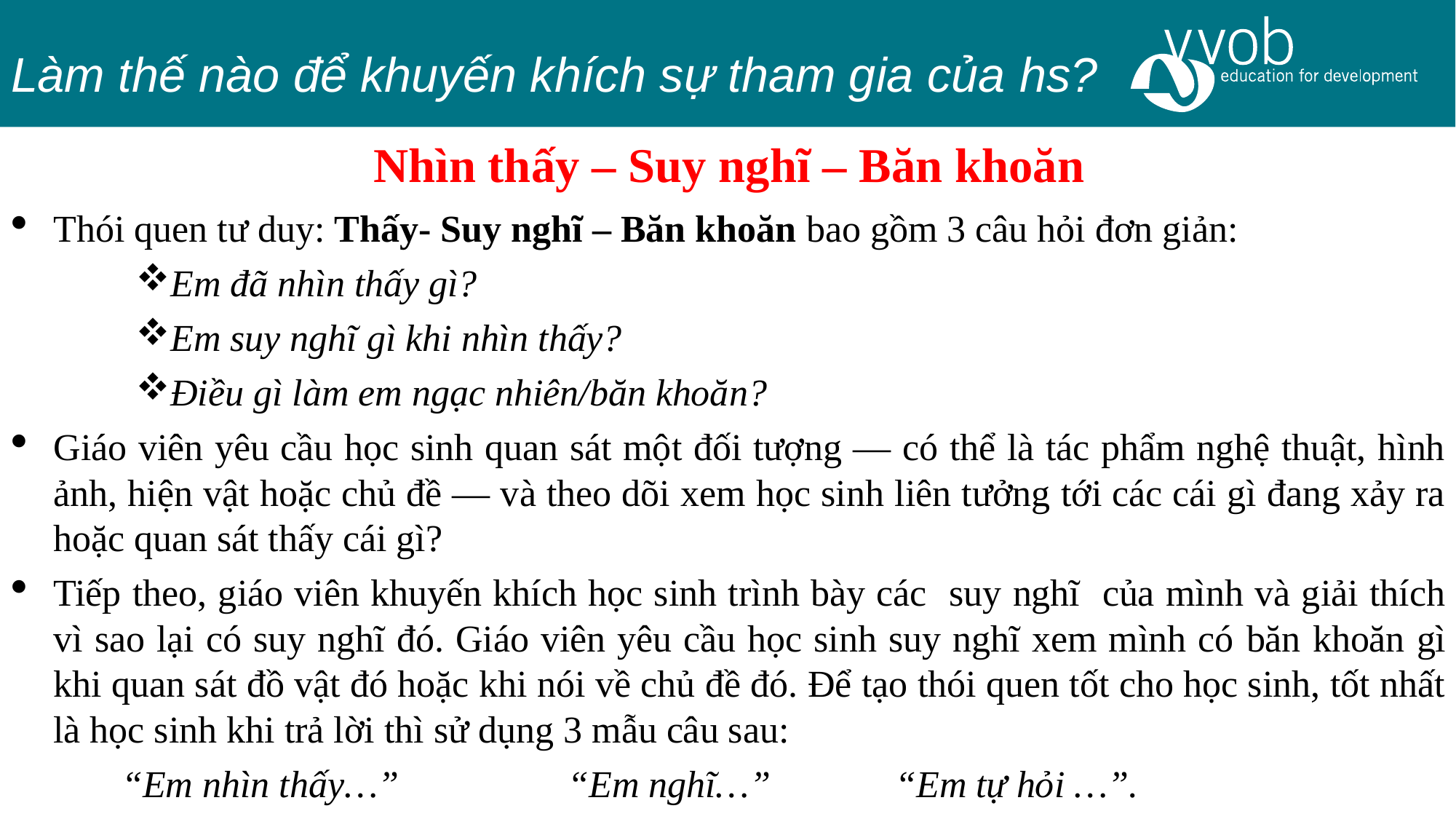

Làm thế nào để khuyến khích sự tham gia của hs?
Nhìn thấy – Suy nghĩ – Băn khoăn
Thói quen tư duy: Thấy- Suy nghĩ – Băn khoăn bao gồm 3 câu hỏi đơn giản:
Em đã nhìn thấy gì?
Em suy nghĩ gì khi nhìn thấy?
Điều gì làm em ngạc nhiên/băn khoăn?
Giáo viên yêu cầu học sinh quan sát một đối tượng — có thể là tác phẩm nghệ thuật, hình ảnh, hiện vật hoặc chủ đề — và theo dõi xem học sinh liên tưởng tới các cái gì đang xảy ra hoặc quan sát thấy cái gì?
Tiếp theo, giáo viên khuyến khích học sinh trình bày các  suy nghĩ  của mình và giải thích vì sao lại có suy nghĩ đó. Giáo viên yêu cầu học sinh suy nghĩ xem mình có băn khoăn gì khi quan sát đồ vật đó hoặc khi nói về chủ đề đó. Để tạo thói quen tốt cho học sinh, tốt nhất là học sinh khi trả lời thì sử dụng 3 mẫu câu sau:
“Em nhìn thấy…”    		 “Em nghĩ…”		 “Em tự hỏi …”.